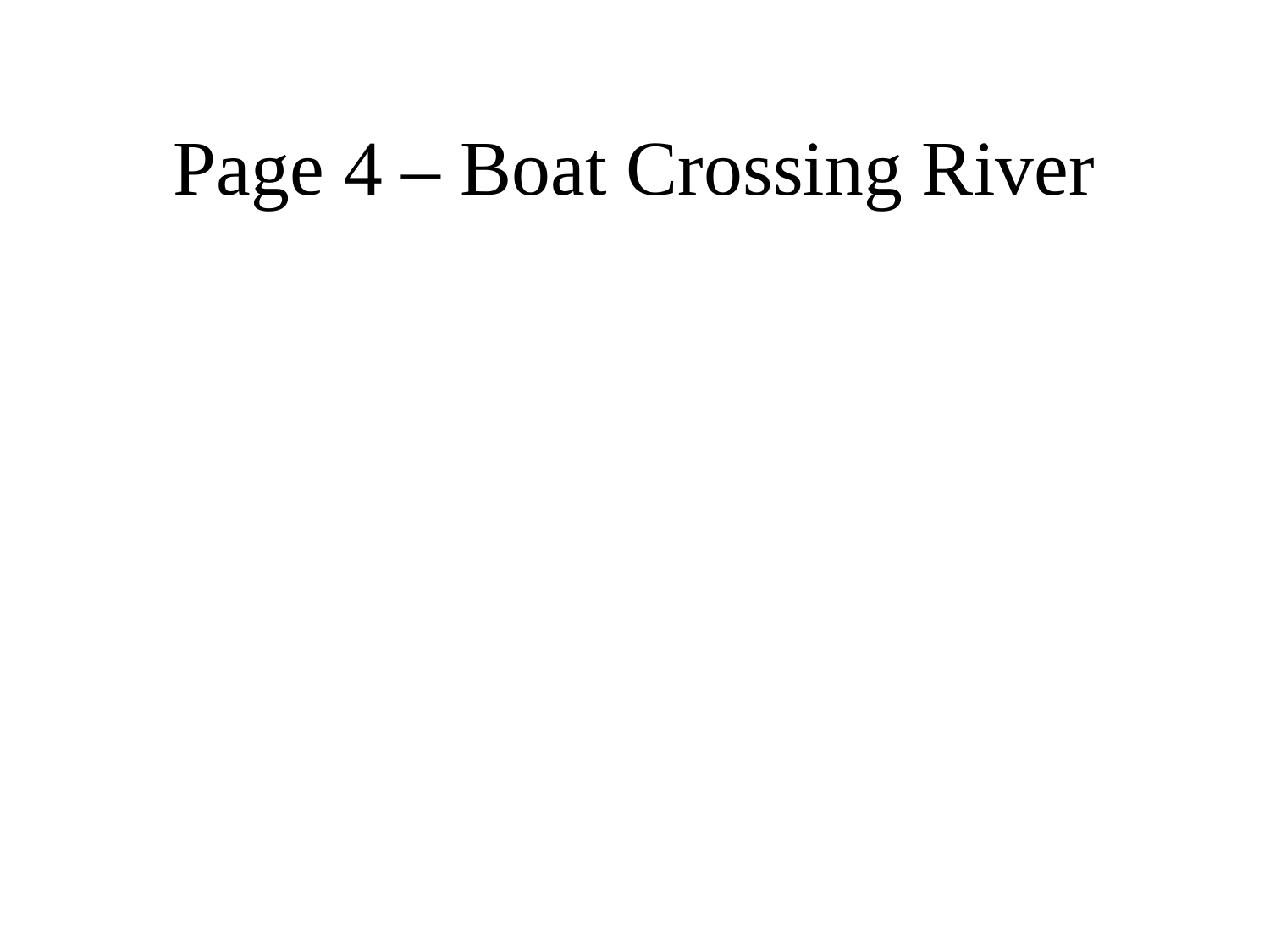

# Page 4 – Boat Crossing River